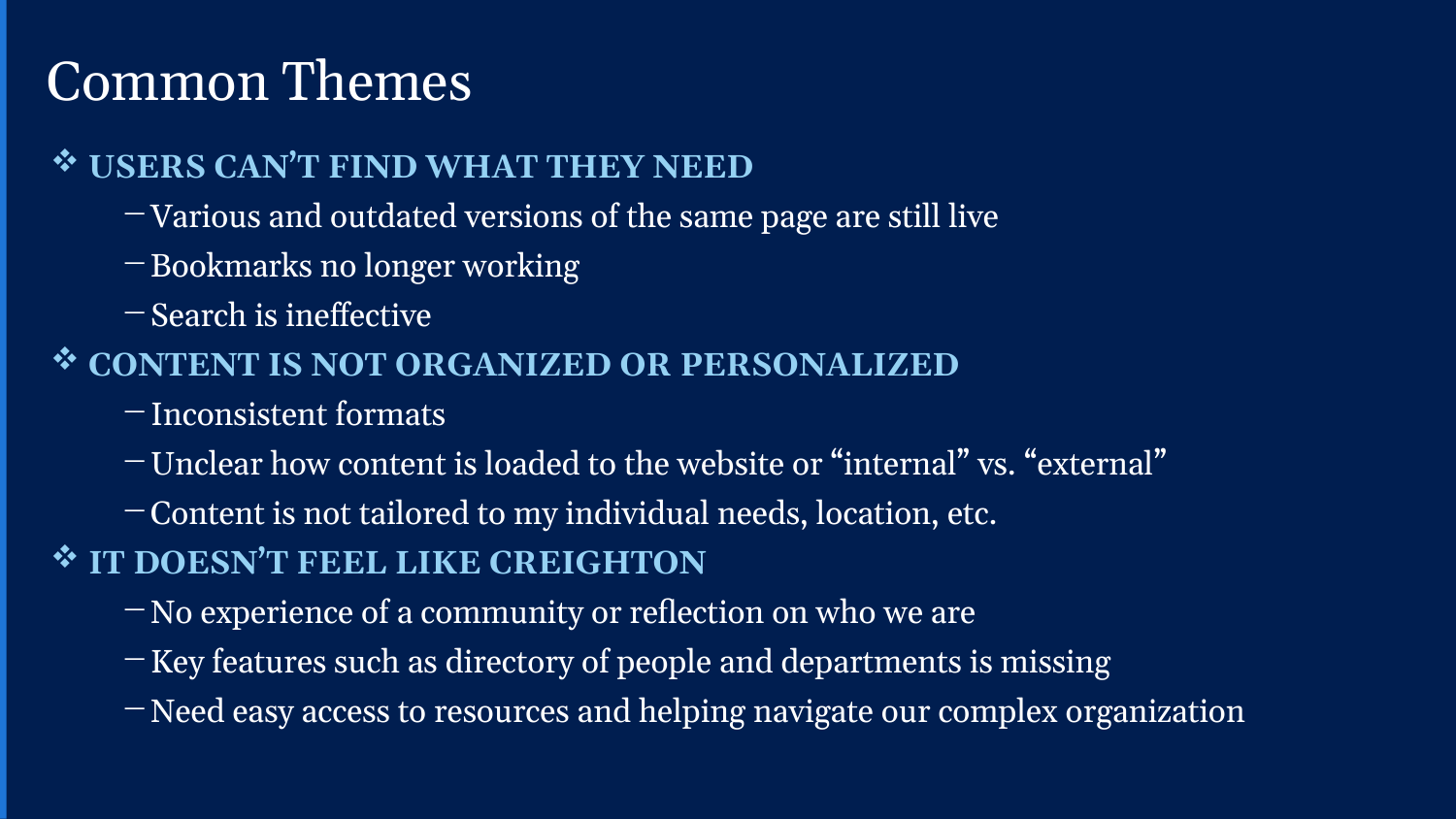

Common Themes
 USERS CAN’T FIND WHAT THEY NEED
Various and outdated versions of the same page are still live
Bookmarks no longer working
Search is ineffective
 CONTENT IS NOT ORGANIZED OR PERSONALIZED
Inconsistent formats
Unclear how content is loaded to the website or “internal” vs. “external”
Content is not tailored to my individual needs, location, etc.
 IT DOESN’T FEEL LIKE CREIGHTON
No experience of a community or reflection on who we are
Key features such as directory of people and departments is missing
Need easy access to resources and helping navigate our complex organization